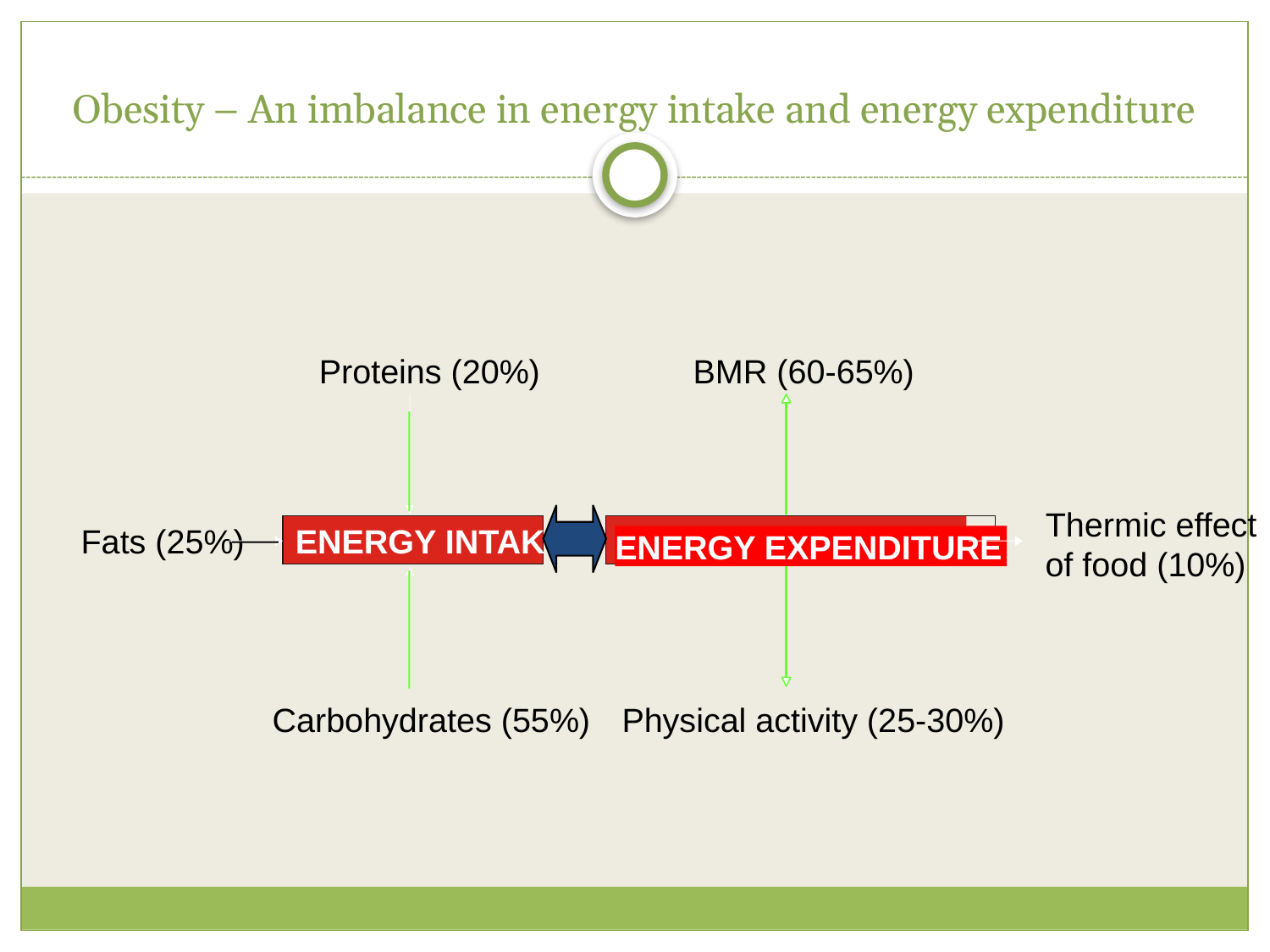

# Obesity – An imbalance in energy intake and energy expenditure
Proteins (20%)
BMR (60-65%)

Thermic effect

ENERGY INTAKE
Fats (25%)
ENERGY EXPENDITURE

of food (10%)

Carbohydrates (55%)
Physical activity (25-30%)